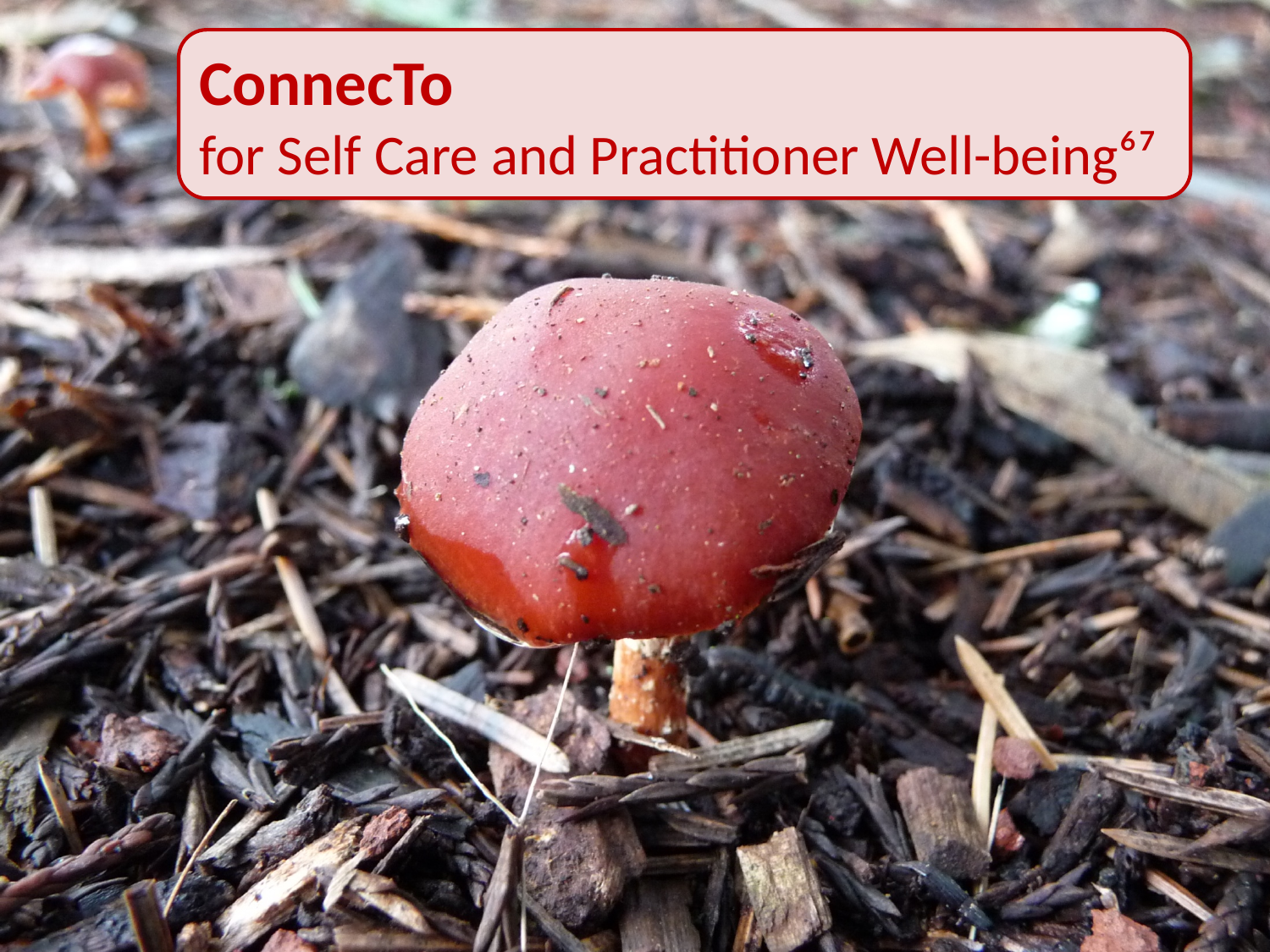

ConnecTo
for Self Care and Practitioner Well-being⁶⁷